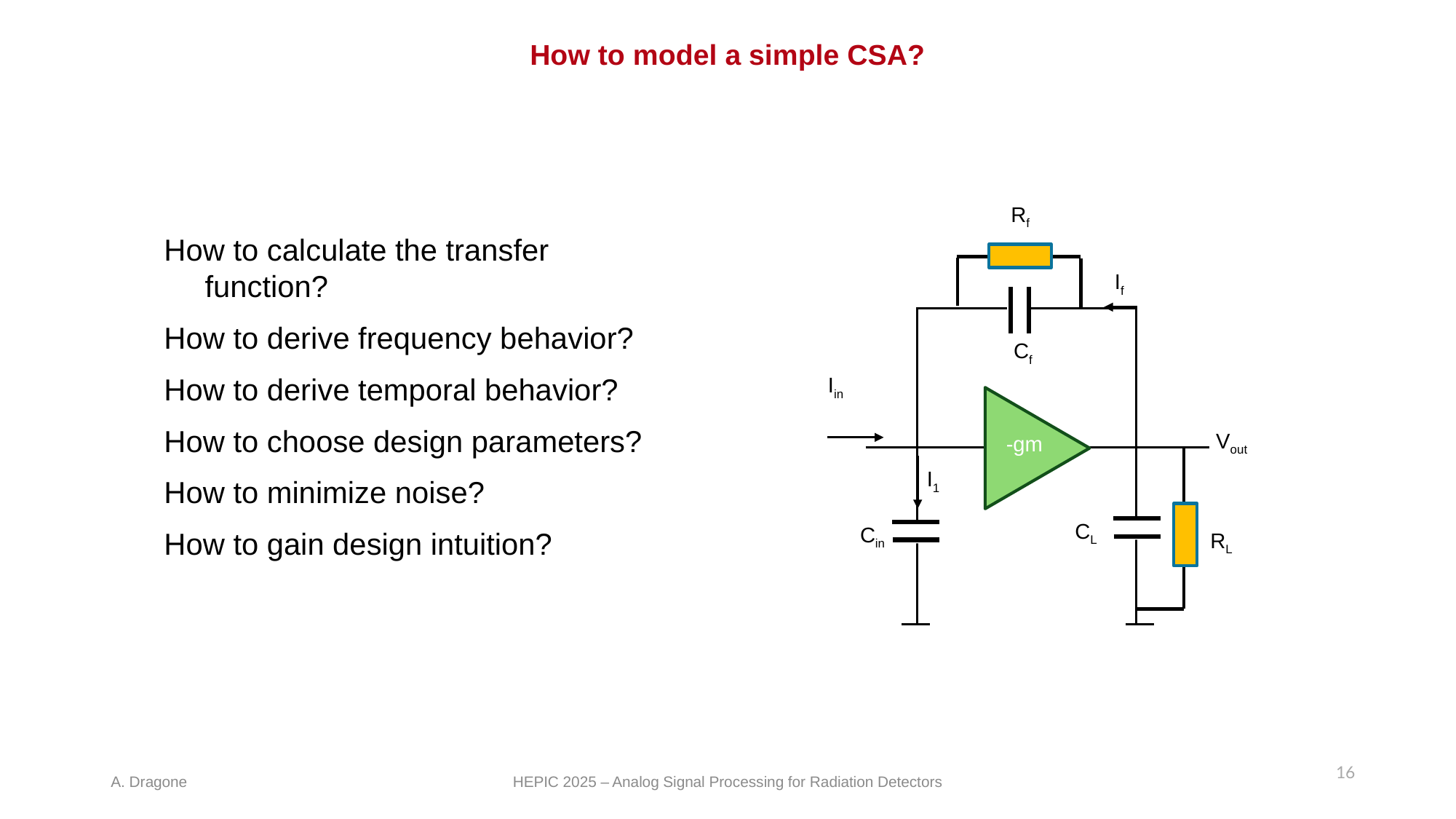

# How to model a simple CSA?
Rf

If
Iin

Vout
-gm
I1
CL
Cin
RL

Cf

How to calculate the transfer function?
How to derive frequency behavior?
How to derive temporal behavior?
How to choose design parameters?
How to minimize noise?
How to gain design intuition?
16
HEPIC 2025 – Analog Signal Processing for Radiation Detectors